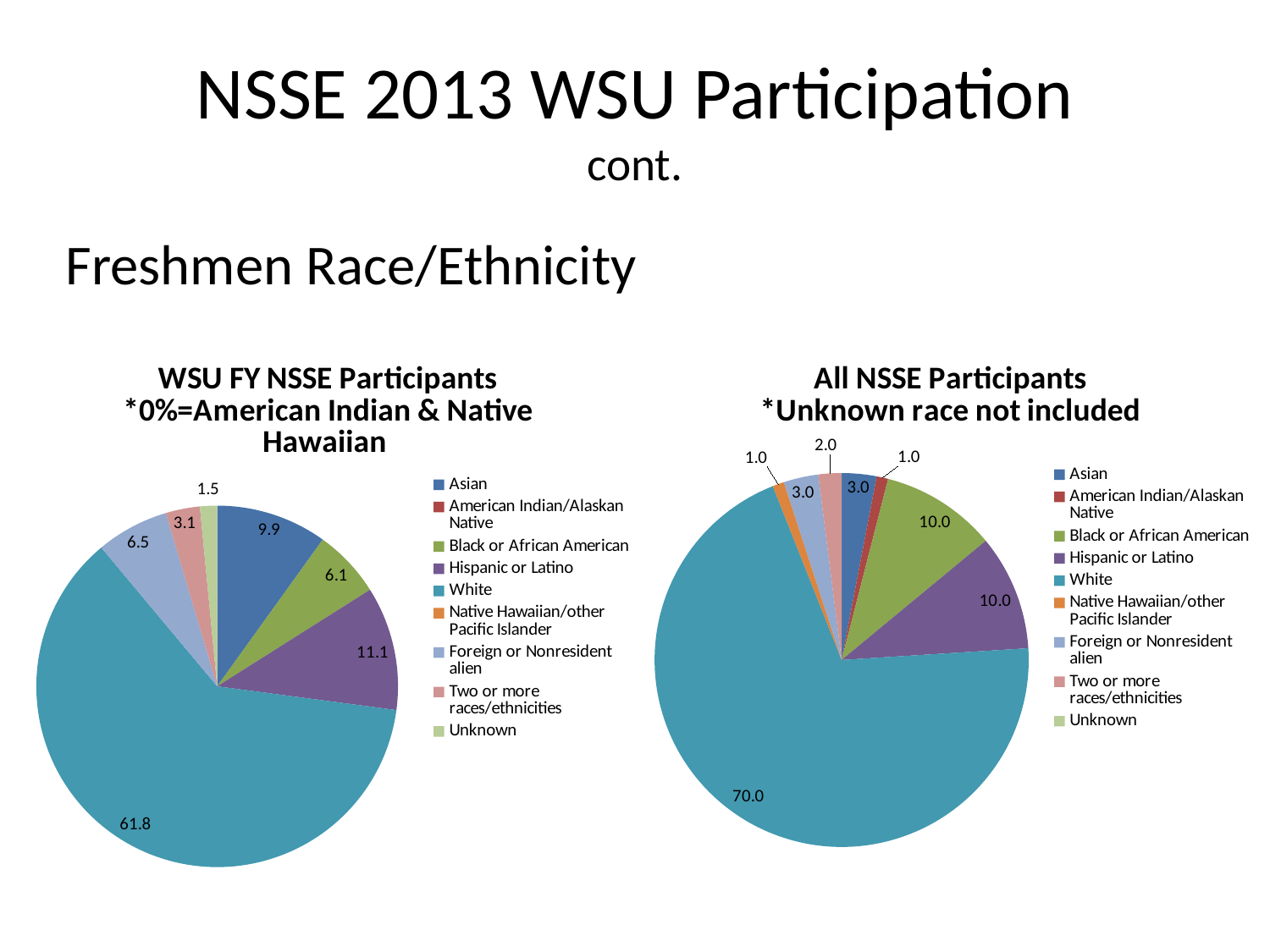

# NSSE 2013 WSU Participation cont.
Freshmen Race/Ethnicity

### Chart: WSU FY NSSE Participants
*0%=American Indian & Native Hawaiian

| Category | Percent |
|---|---|
| Asian | 9.923664122137405 |
| American Indian/Alaskan Native | 0.0 |
| Black or African American | 6.106870229007633 |
| Hispanic or Latino | 11.068702290076336 |
| White | 61.832061068702295 |
| Native Hawaiian/other Pacific Islander | 0.0 |
| Foreign or Nonresident alien | 6.488549618320611 |
| Two or more races/ethnicities | 3.0534351145038165 |
| Unknown | 1.5267175572519083 |

### Chart: All NSSE Participants
*Unknown race not included

| Category | Percent |
|---|---|
| Asian | 3.0 |
| American Indian/Alaskan Native | 1.0 |
| Black or African American | 10.0 |
| Hispanic or Latino | 10.0 |
| White | 70.0 |
| Native Hawaiian/other Pacific Islander | 1.0 |
| Foreign or Nonresident alien | 3.0 |
| Two or more races/ethnicities | 2.0 |
| Unknown | 0.0 |